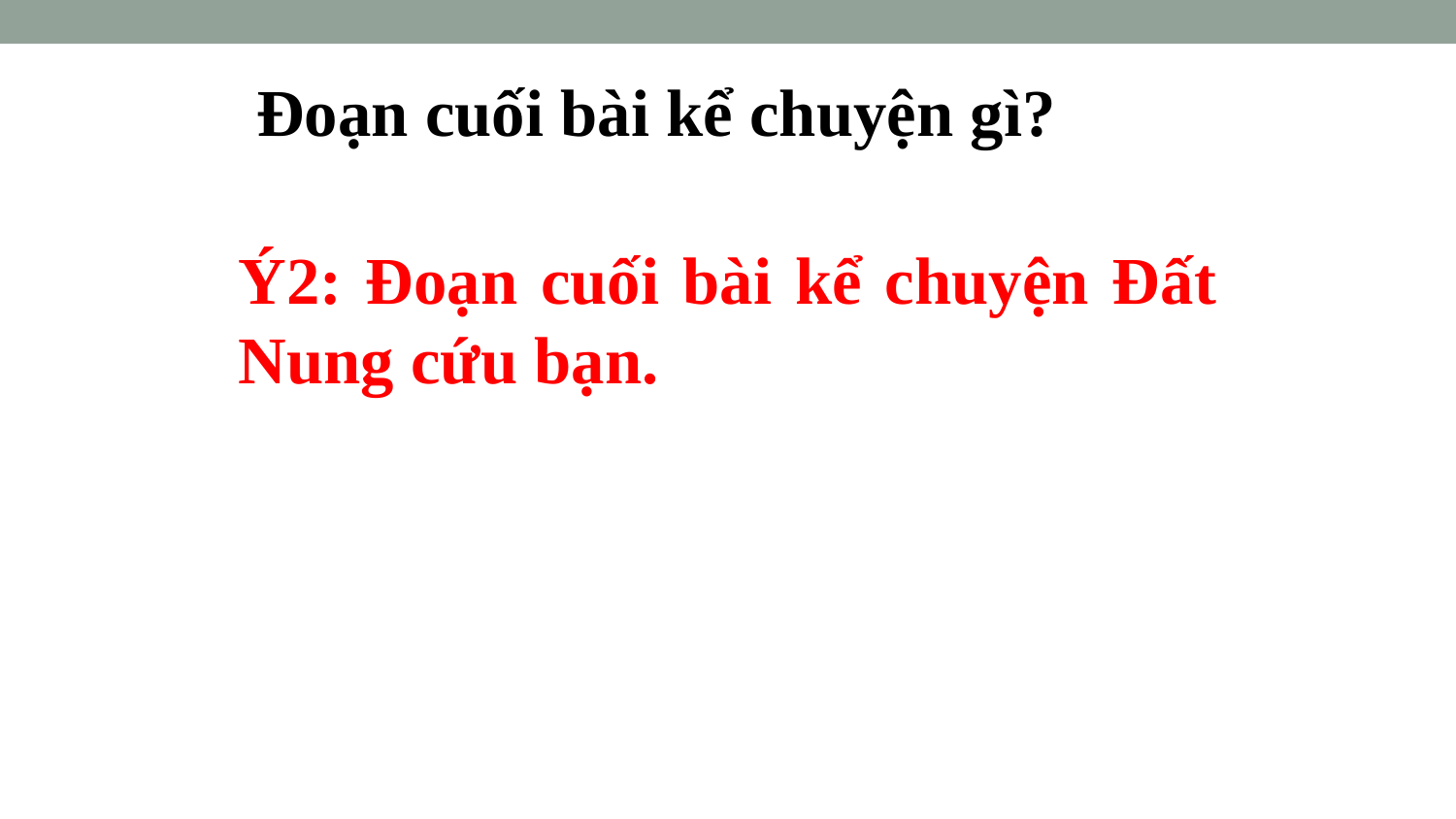

Đoạn cuối bài kể chuyện gì?
Ý2: Đoạn cuối bài kể chuyện Đất Nung cứu bạn.